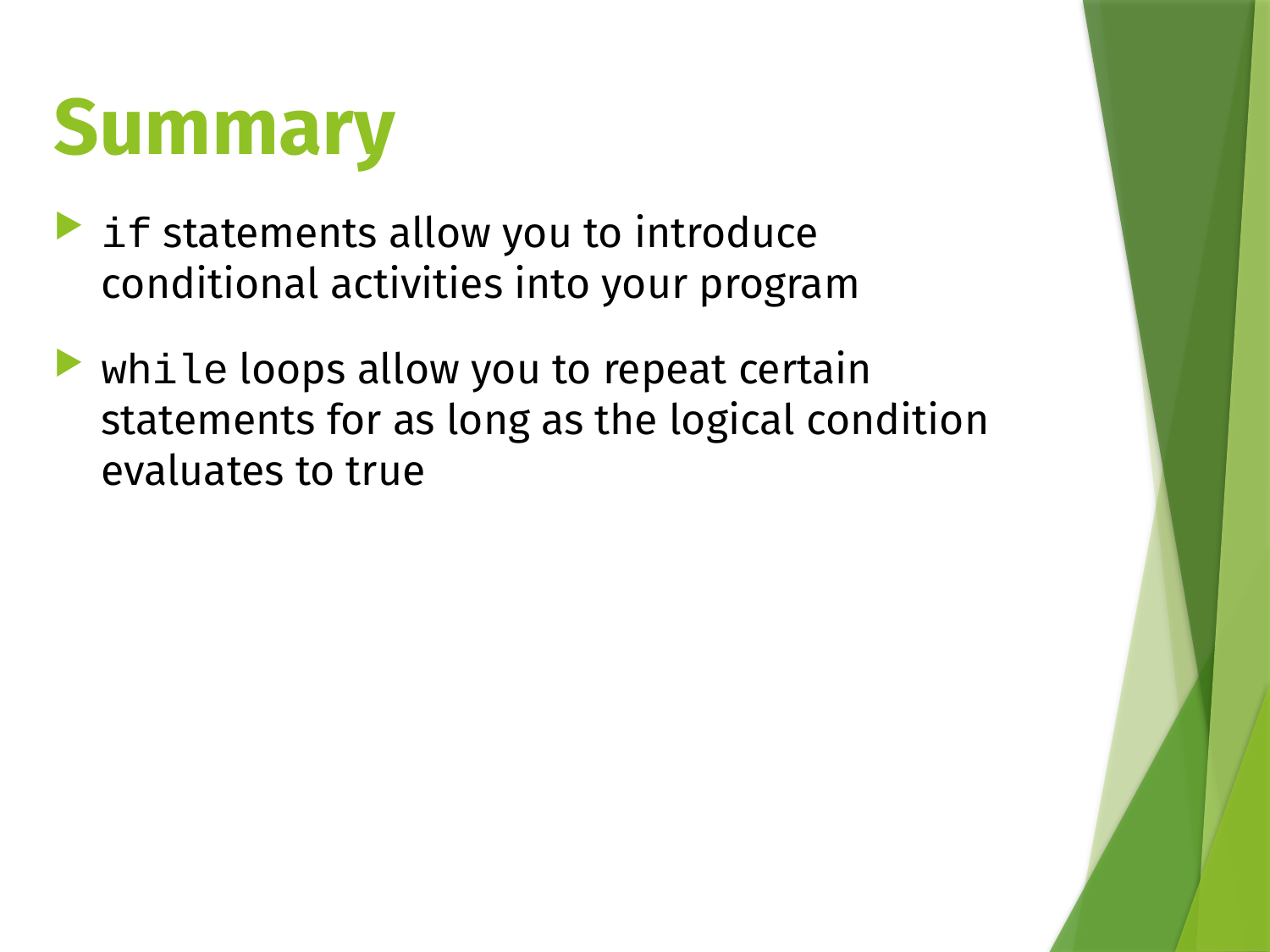

# Summary
if statements allow you to introduce conditional activities into your program
while loops allow you to repeat certain statements for as long as the logical condition evaluates to true